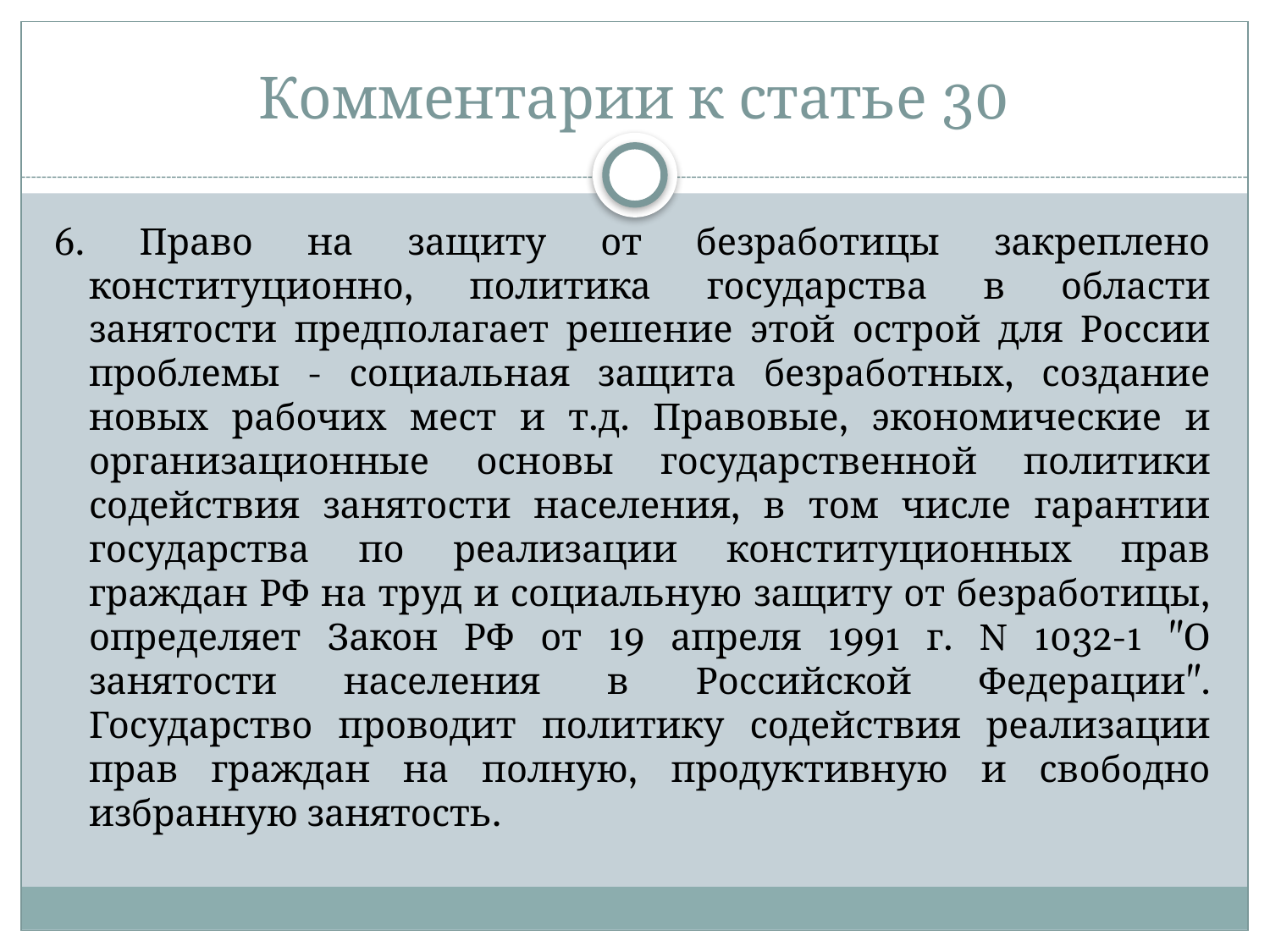

# Комментарии к статье 30
6. Право на защиту от безработицы закреплено конституционно, политика государства в области занятости предполагает решение этой острой для России проблемы - социальная защита безработных, создание новых рабочих мест и т.д. Правовые, экономические и организационные основы государственной политики содействия занятости населения, в том числе гарантии государства по реализации конституционных прав граждан РФ на труд и социальную защиту от безработицы, определяет Закон РФ от 19 апреля 1991 г. N 1032-1 "О занятости населения в Российской Федерации". Государство проводит политику содействия реализации прав граждан на полную, продуктивную и свободно избранную занятость.